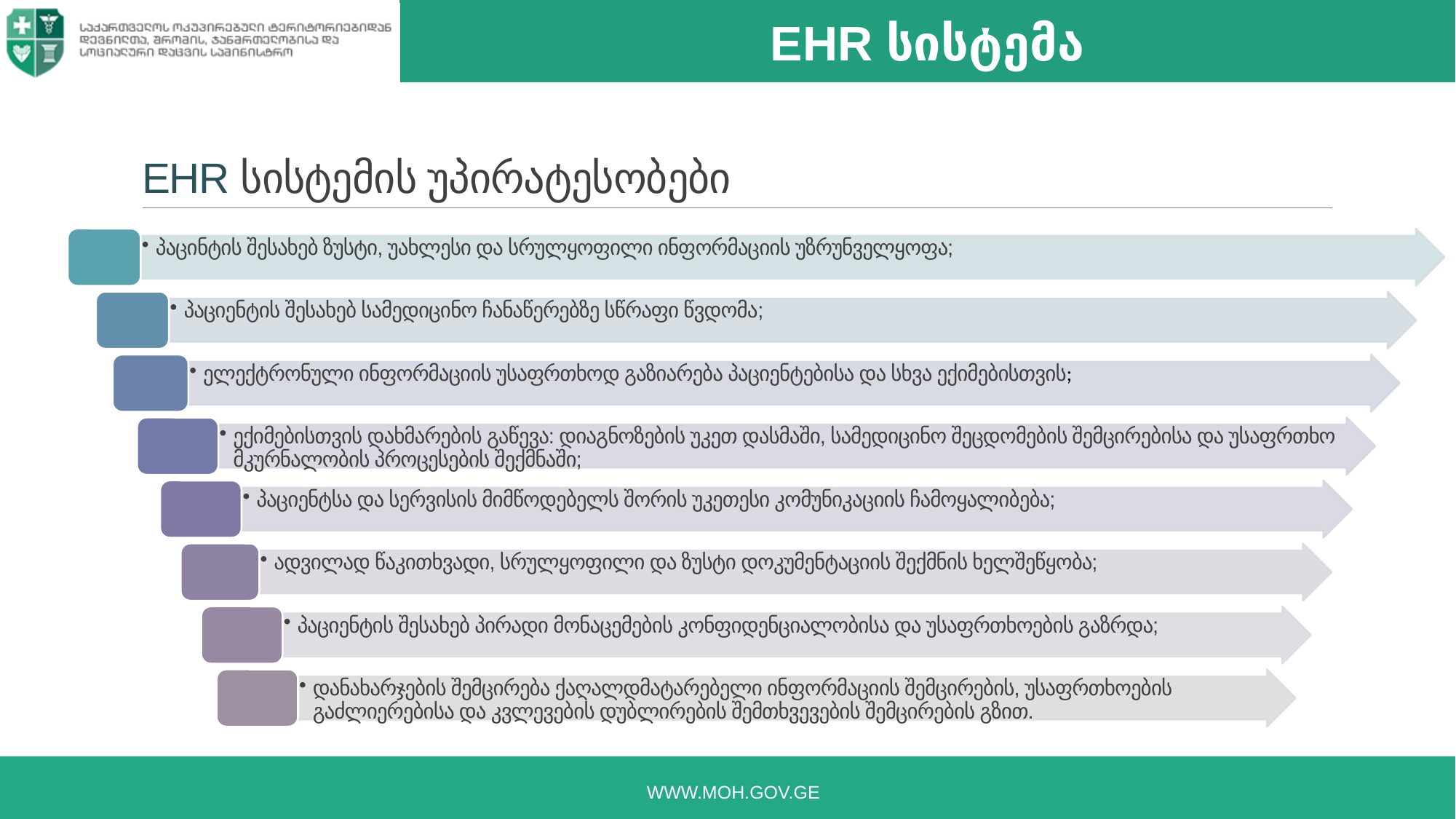

EHR სისტემა
# EHR სისტემის უპირატესობები
პაცინტის შესახებ ზუსტი, უახლესი და სრულყოფილი ინფორმაციის უზრუნველყოფა;

პაციენტის შესახებ სამედიცინო ჩანაწერებზე სწრაფი წვდომა;

ელექტრონული ინფორმაციის უსაფრთხოდ გაზიარება პაციენტებისა და სხვა ექიმებისთვის;

ექიმებისთვის დახმარების გაწევა: დიაგნოზების უკეთ დასმაში, სამედიცინო შეცდომების შემცირებისა და უსაფრთხო მკურნალობის პროცესების შექმნაში;

პაციენტსა და სერვისის მიმწოდებელს შორის უკეთესი კომუნიკაციის ჩამოყალიბება;

ადვილად წაკითხვადი, სრულყოფილი და ზუსტი დოკუმენტაციის შექმნის ხელშეწყობა;

პაციენტის შესახებ პირადი მონაცემების კონფიდენციალობისა და უსაფრთხოების გაზრდა;

დანახარჯების შემცირება ქაღალდმატარებელი ინფორმაციის შემცირების, უსაფრთხოების გაძლიერებისა და კვლევების დუბლირების შემთხვევების შემცირების გზით.